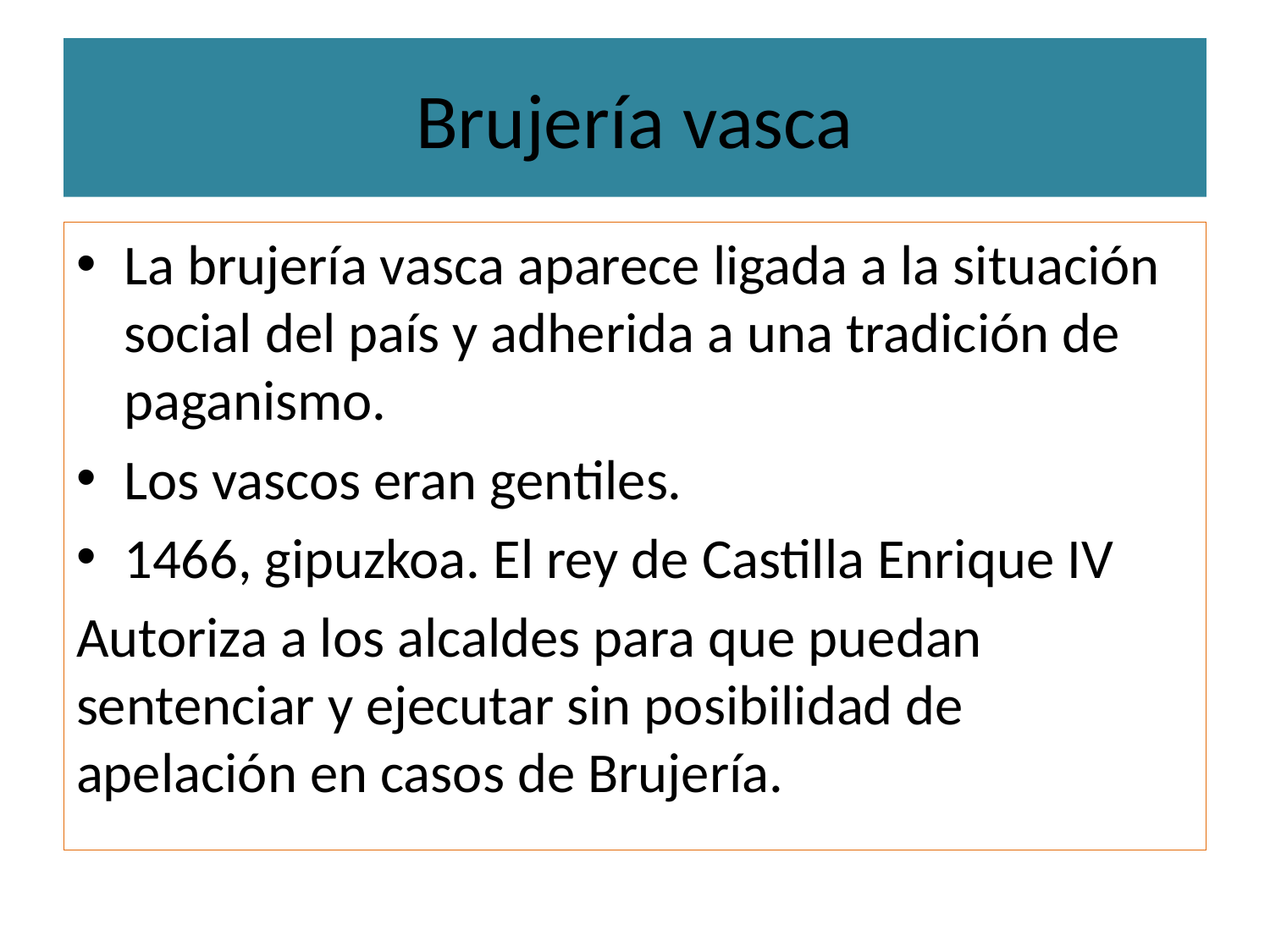

# Brujería vasca
La brujería vasca aparece ligada a la situación social del país y adherida a una tradición de paganismo.
Los vascos eran gentiles.
1466, gipuzkoa. El rey de Castilla Enrique IV
Autoriza a los alcaldes para que puedan sentenciar y ejecutar sin posibilidad de apelación en casos de Brujería.